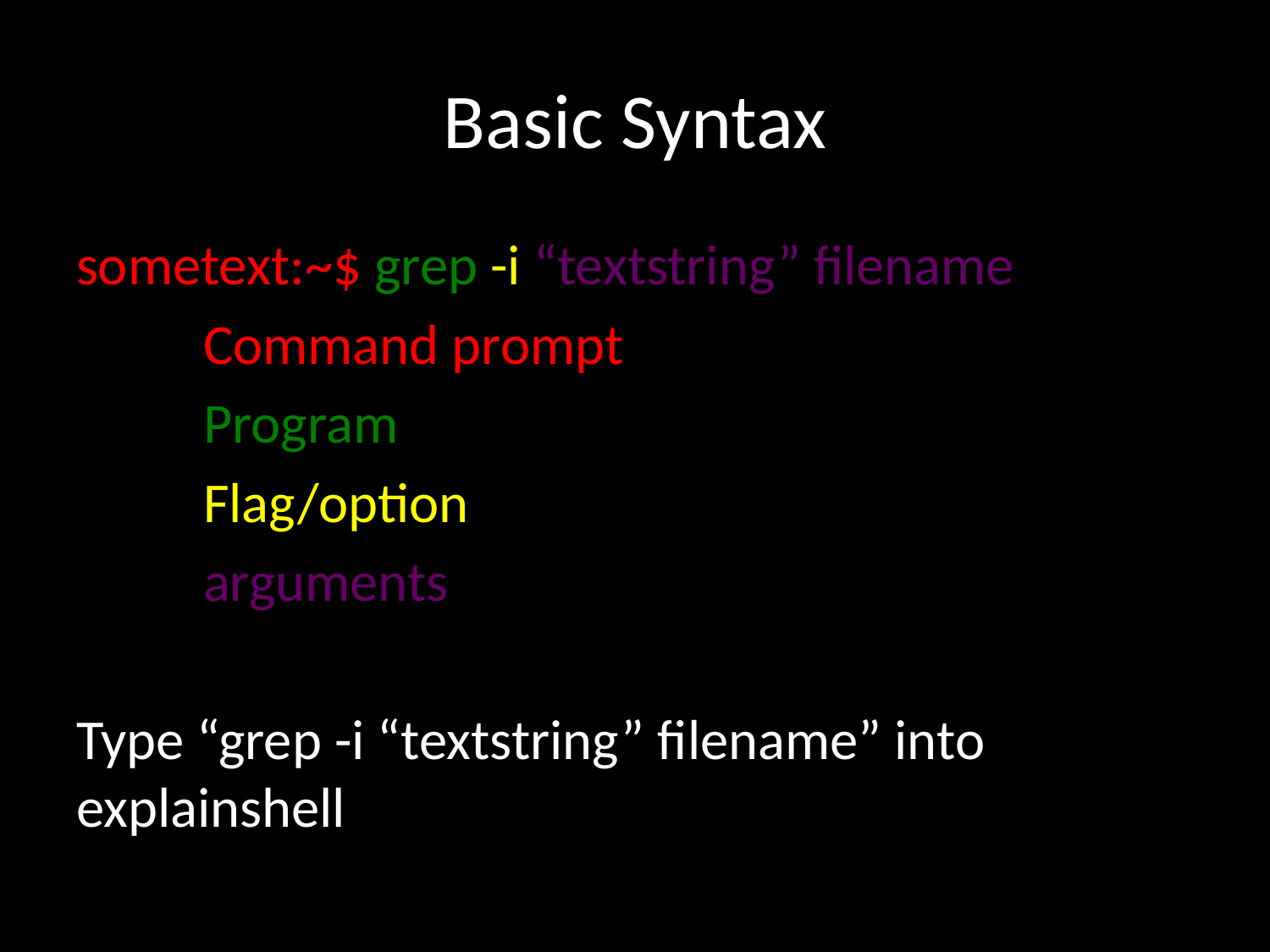

# Basic Syntax
sometext:~$ grep -i “textstring” filename
	Command prompt
	Program
	Flag/option
	arguments

Type “grep -i “textstring” filename” into explainshell